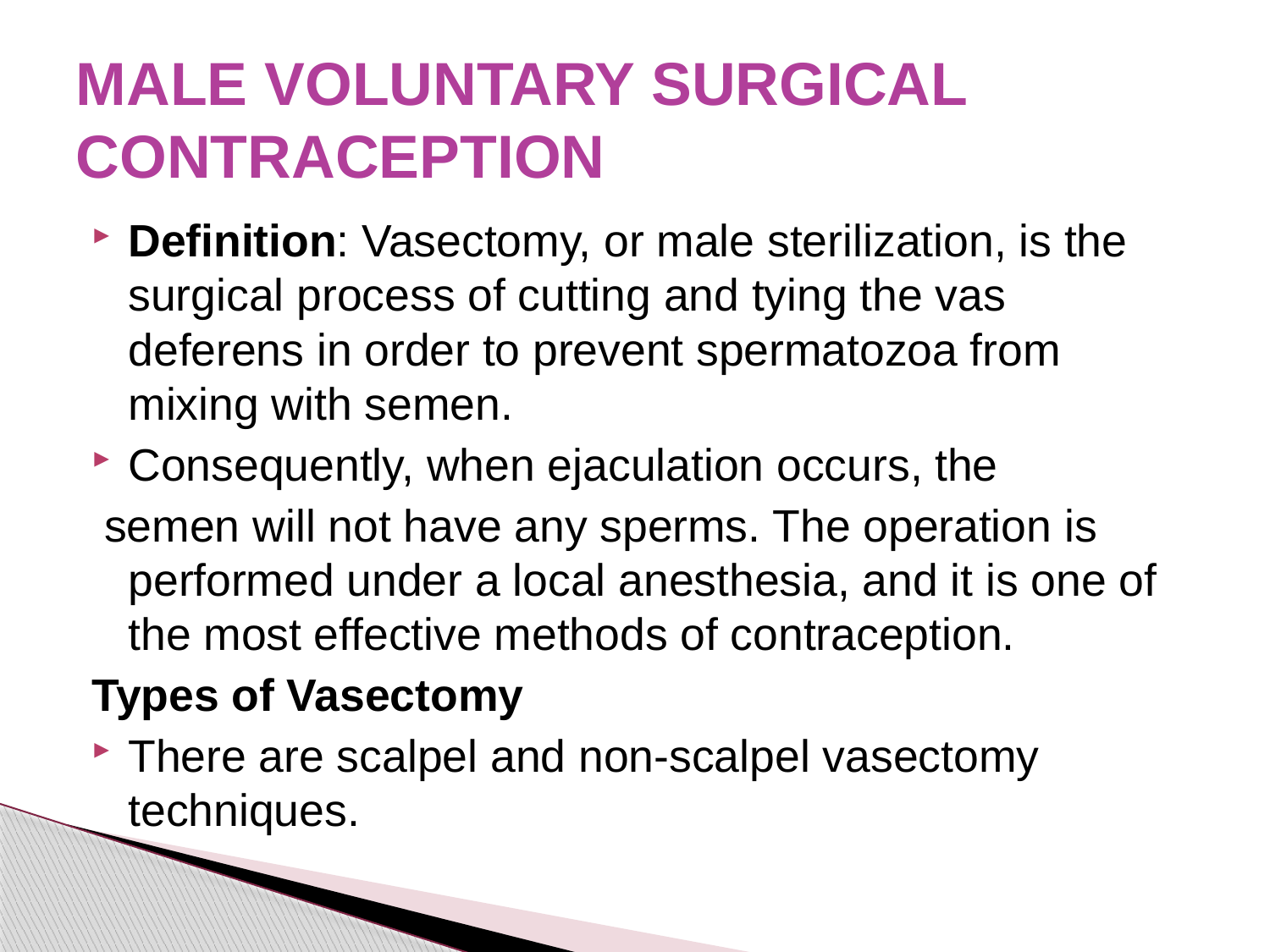

# MALE VOLUNTARY SURGICAL CONTRACEPTION
Definition: Vasectomy, or male sterilization, is the surgical process of cutting and tying the vas deferens in order to prevent spermatozoa from mixing with semen.
Consequently, when ejaculation occurs, the
 semen will not have any sperms. The operation is performed under a local anesthesia, and it is one of the most effective methods of contraception.
Types of Vasectomy
There are scalpel and non-scalpel vasectomy techniques.